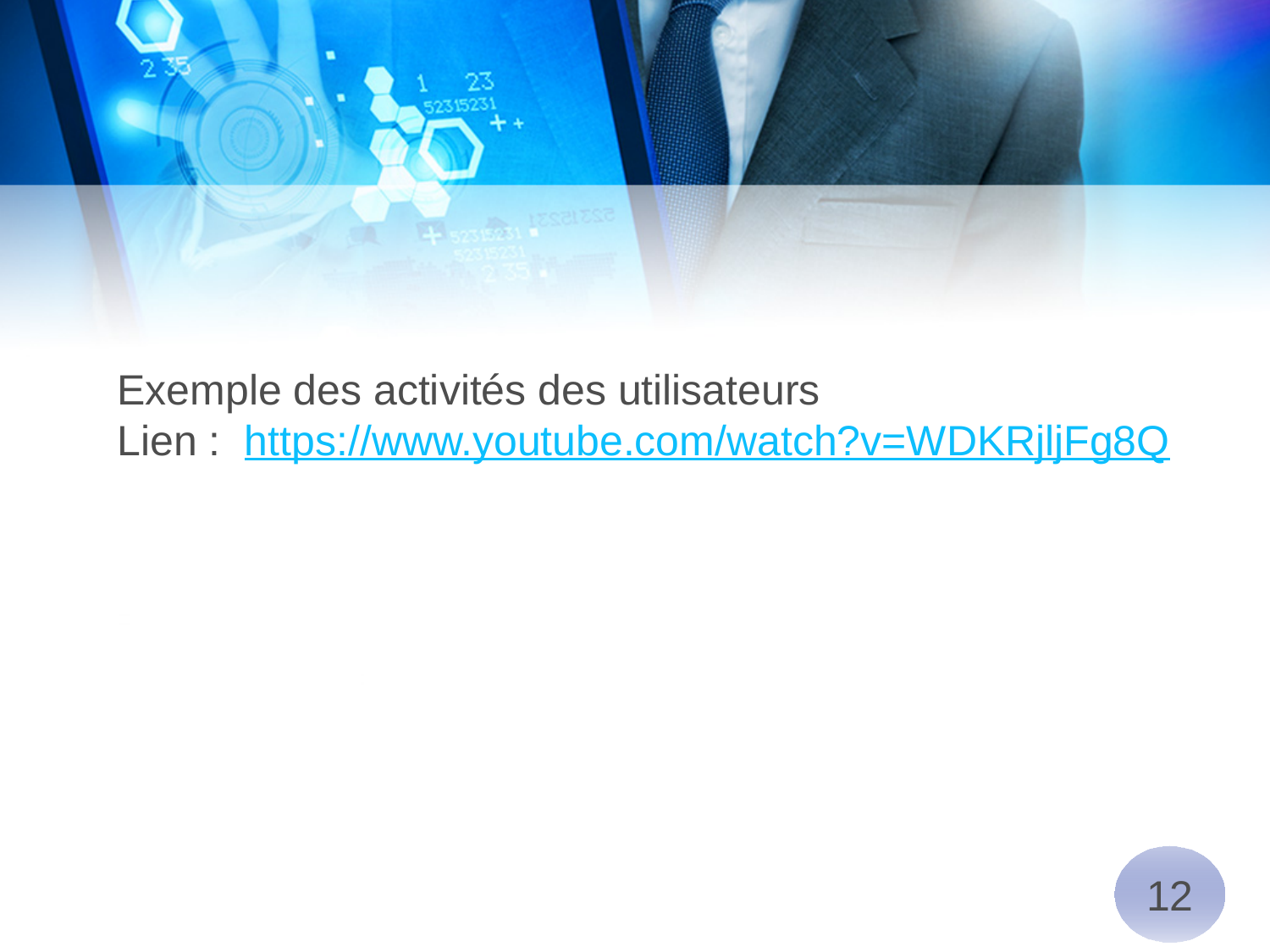

Exemple des activités des utilisateurs
Lien :  https://www.youtube.com/watch?v=WDKRjljFg8Q
12